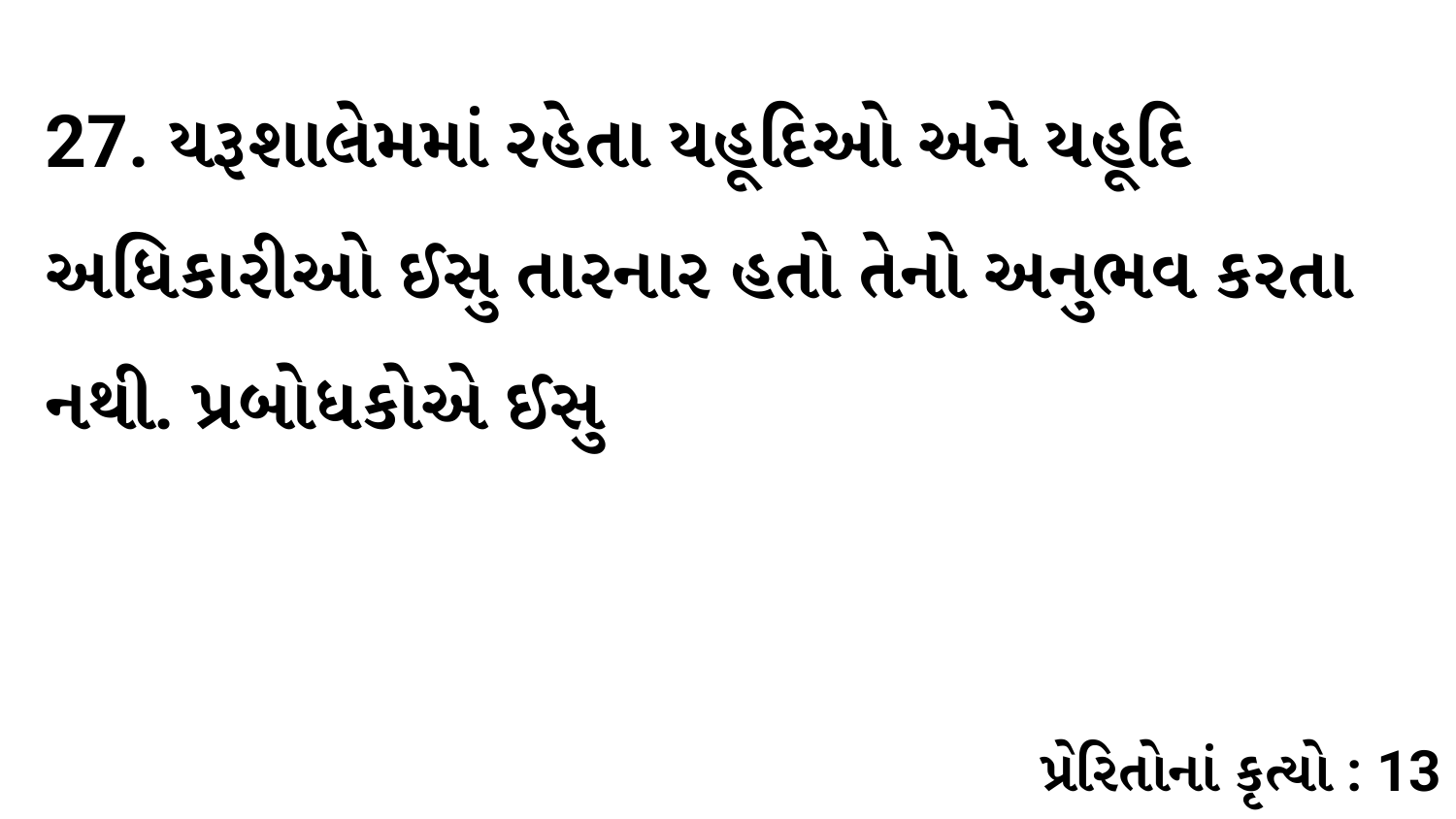

27. યરૂશાલેમમાં રહેતા યહૂદિઓ અને યહૂદિ અધિકારીઓ ઈસુ તારનાર હતો તેનો અનુભવ કરતા નથી. પ્રબોધકોએ ઈસુ
પ્રેરિતોનાં કૃત્યો : 13